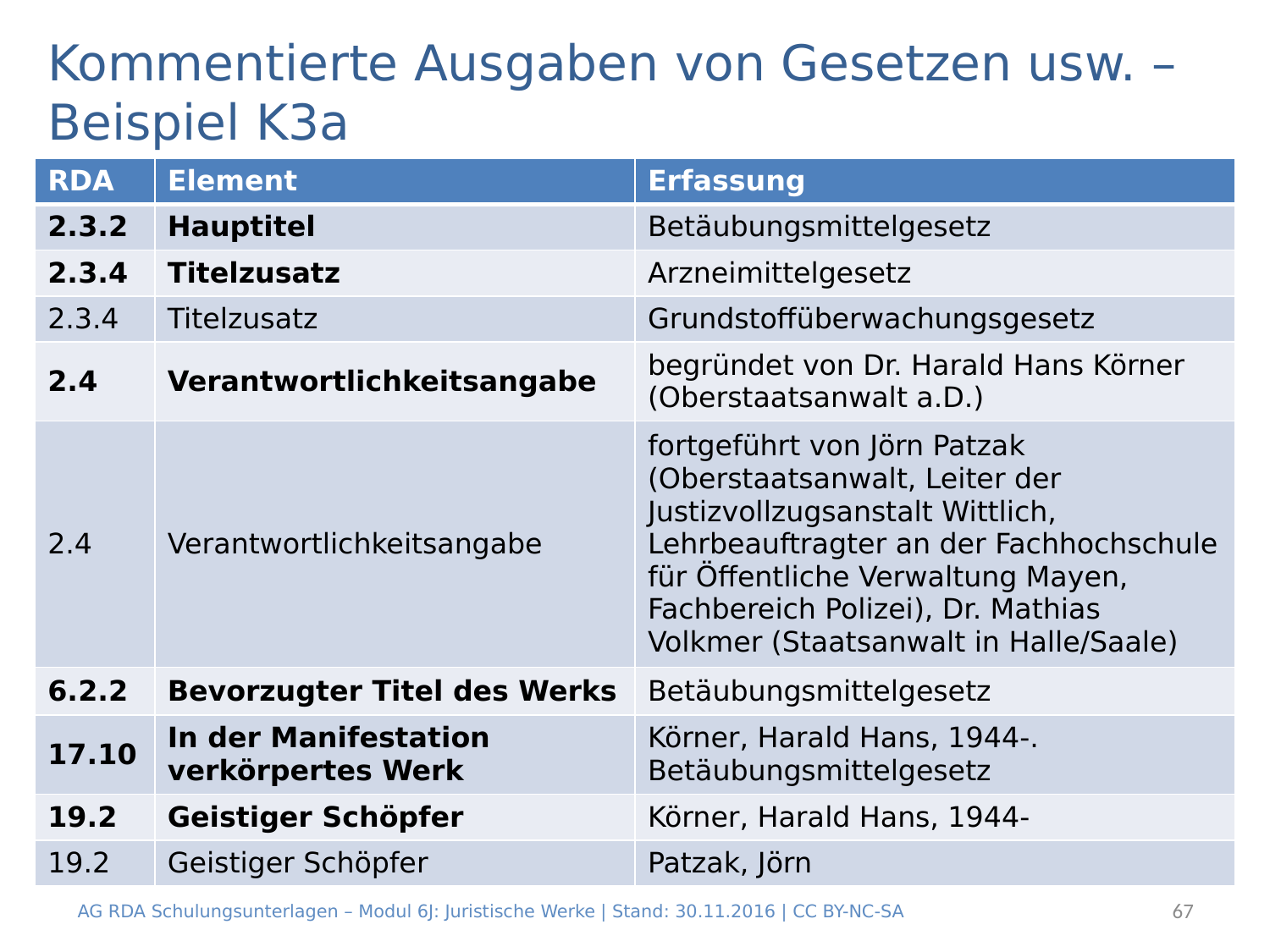

# Kommentierte Ausgaben von Gesetzen usw. – Beispiel K3a
| RDA | Element | Erfassung |
| --- | --- | --- |
| 2.3.2 | Hauptitel | Betäubungsmittelgesetz |
| 2.3.4 | Titelzusatz | Arzneimittelgesetz |
| 2.3.4 | Titelzusatz | Grundstoffüberwachungsgesetz |
| 2.4 | Verantwortlichkeitsangabe | begründet von Dr. Harald Hans Körner (Oberstaatsanwalt a.D.) |
| 2.4 | Verantwortlichkeitsangabe | fortgeführt von Jörn Patzak (Oberstaatsanwalt, Leiter der Justizvollzugsanstalt Wittlich, Lehrbeauftragter an der Fachhochschule für Öffentliche Verwaltung Mayen, Fachbereich Polizei), Dr. Mathias Volkmer (Staatsanwalt in Halle/Saale) |
| 6.2.2 | Bevorzugter Titel des Werks | Betäubungsmittelgesetz |
| 17.10 | In der Manifestation verkörpertes Werk | Körner, Harald Hans, 1944-. Betäubungsmittelgesetz |
| 19.2 | Geistiger Schöpfer | Körner, Harald Hans, 1944- |
| 19.2 | Geistiger Schöpfer | Patzak, Jörn |
AG RDA Schulungsunterlagen – Modul 6J: Juristische Werke | Stand: 30.11.2016 | CC BY-NC-SA
67